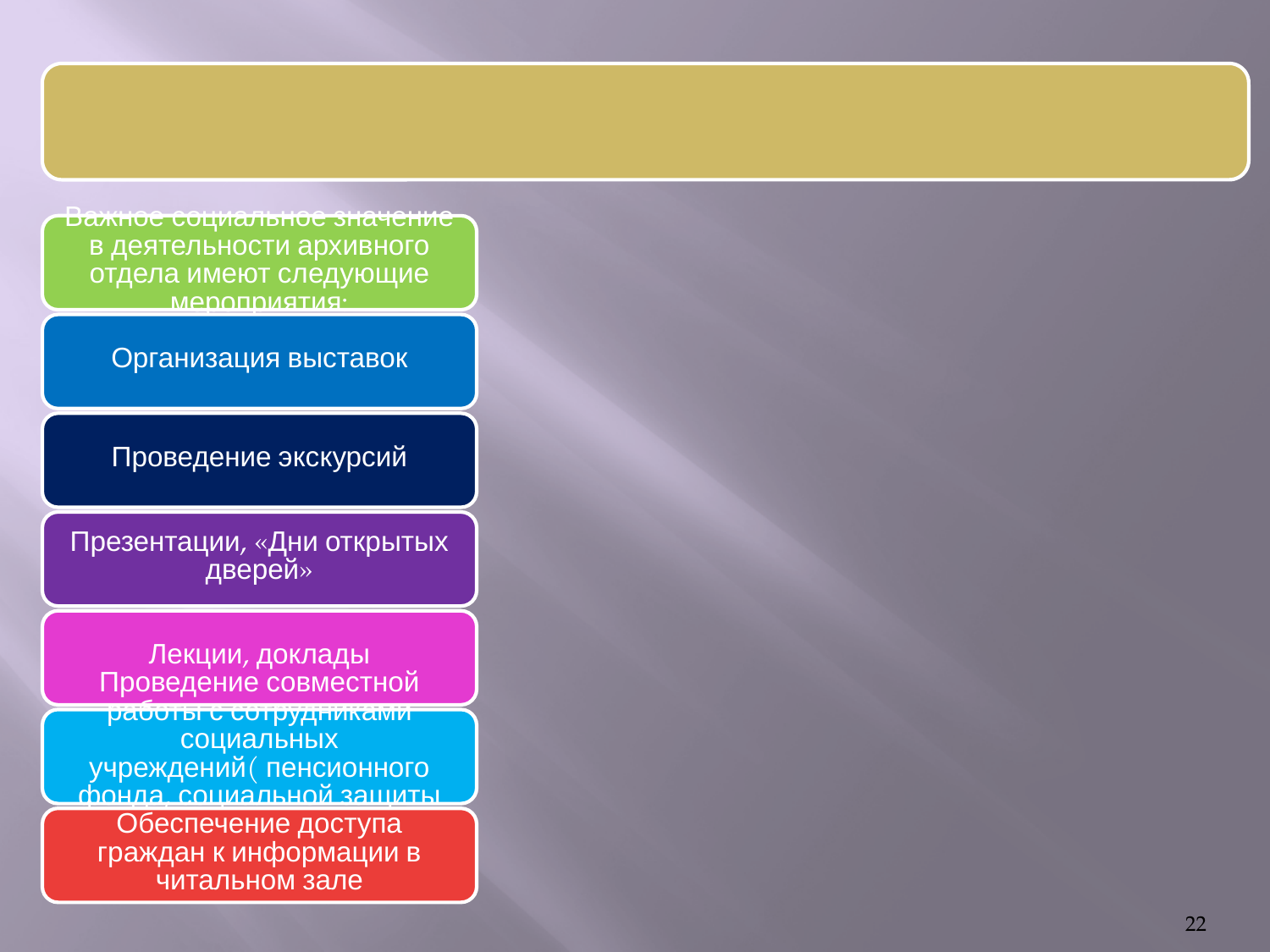

Лекции, доклады
Презентации, «Дни открытых дверей»
Проведение экскурсий
Организация выставок
Важное социальное значение в деятельности архивного отдела имеют следующие мероприятия:
22